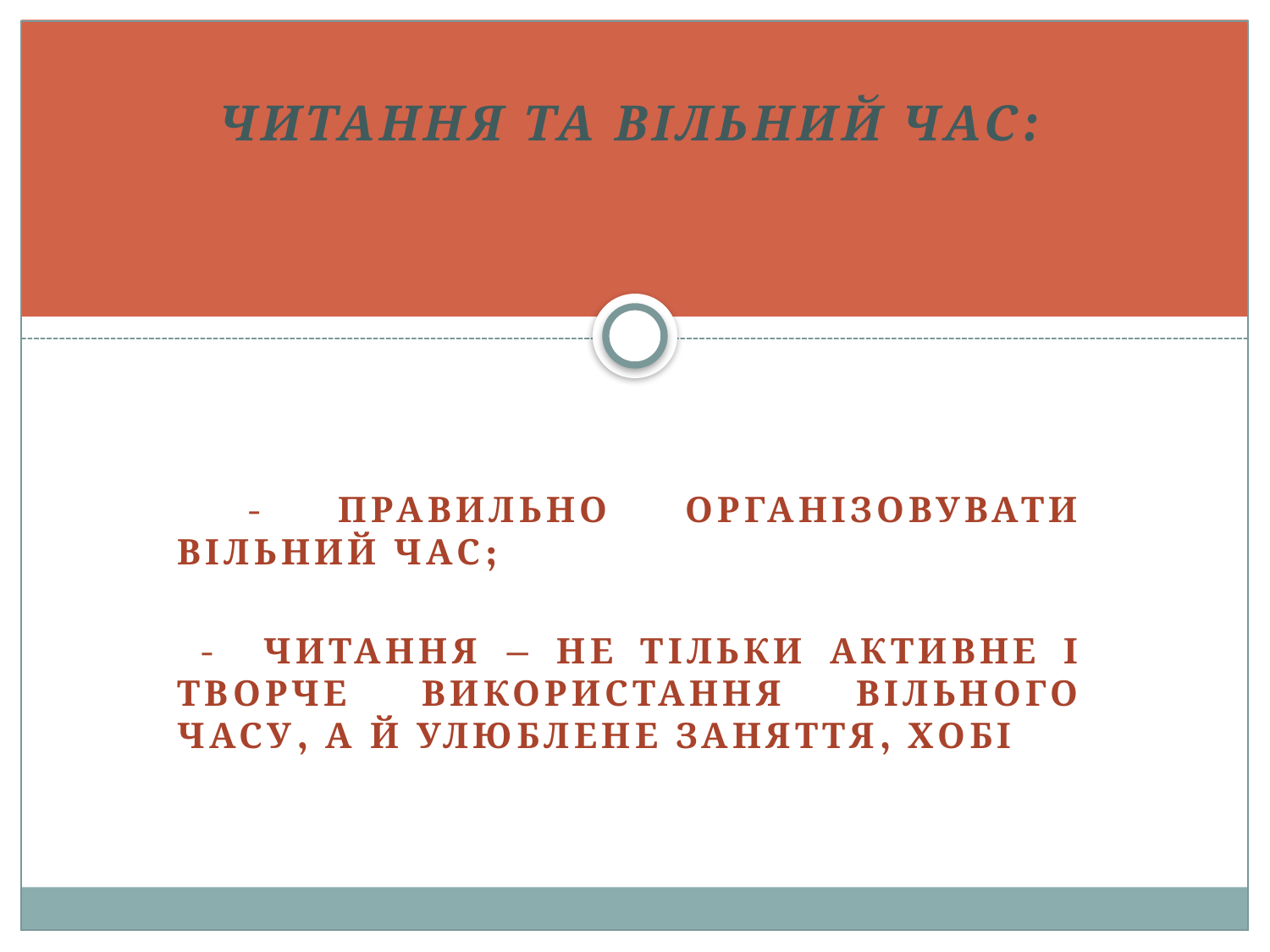

Читання та вільний час:

 - правильно організовувати вільний час;

 -  читання – не тільки активне і творче використання вільного часу, а й улюблене заняття, хобі